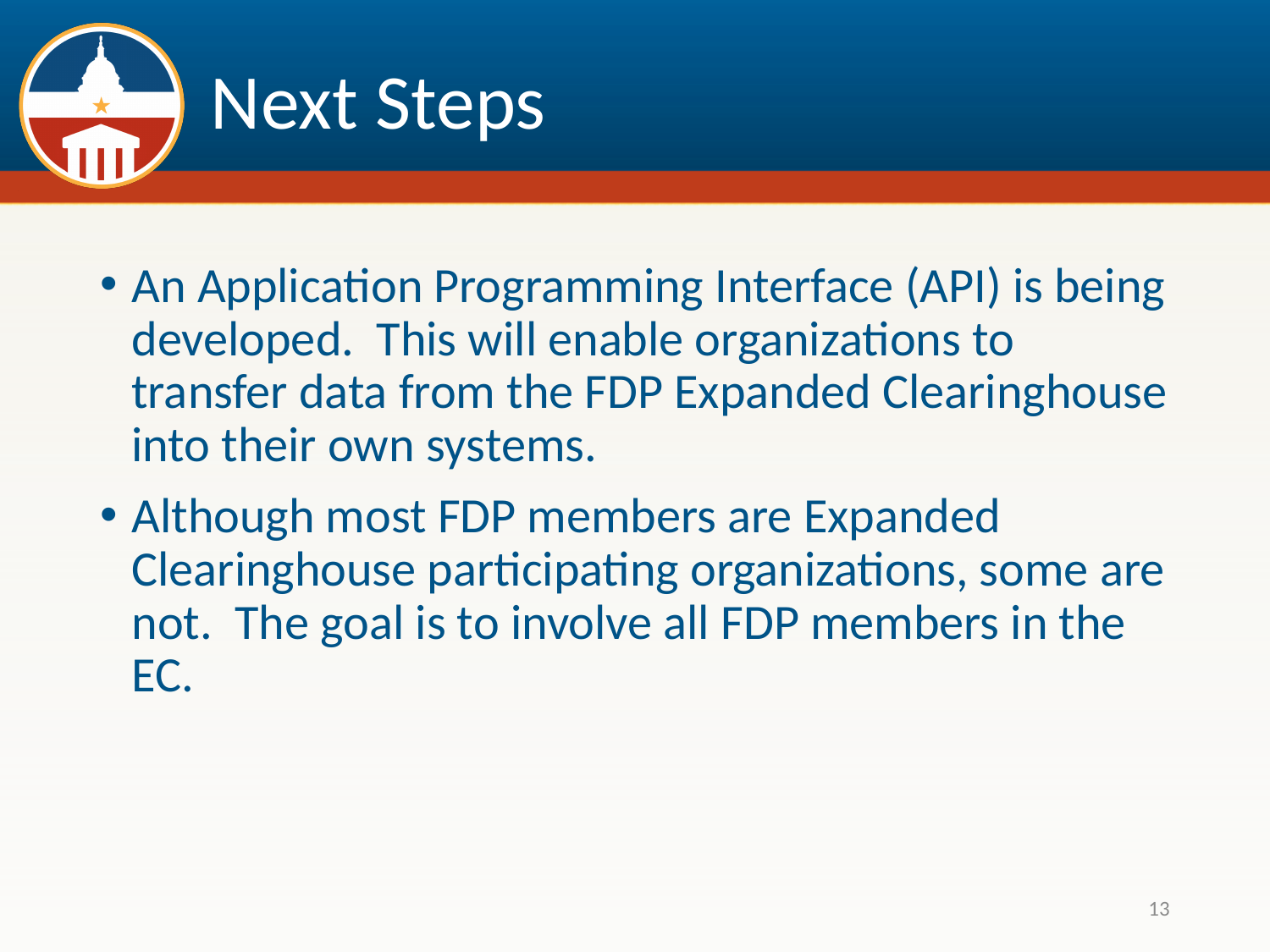

# Next Steps
An Application Programming Interface (API) is being developed.  This will enable organizations to transfer data from the FDP Expanded Clearinghouse into their own systems.
Although most FDP members are Expanded Clearinghouse participating organizations, some are not.  The goal is to involve all FDP members in the EC.

13